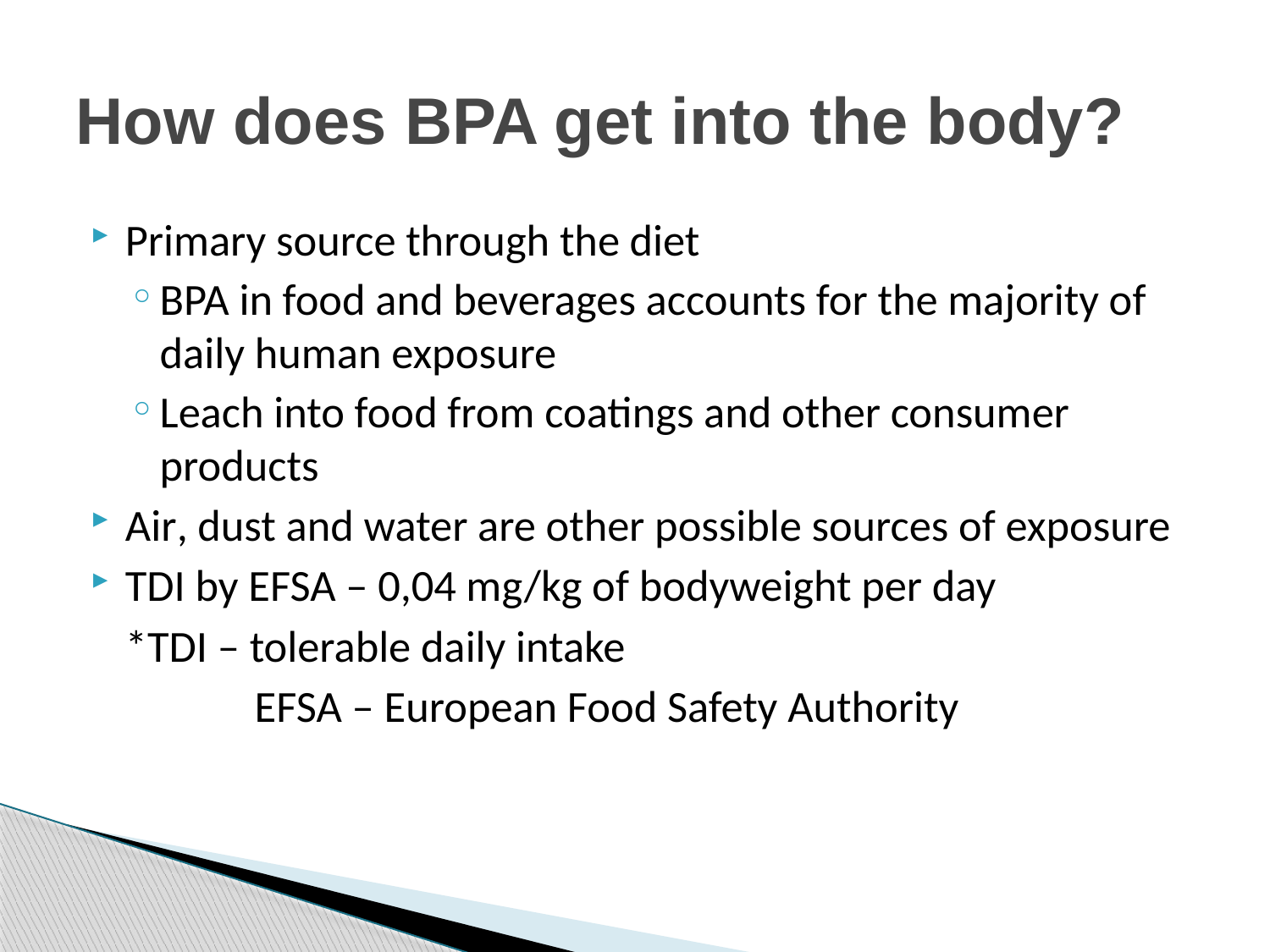

# How does BPA get into the body?
Primary source through the diet
BPA in food and beverages accounts for the majority of daily human exposure
Leach into food from coatings and other consumer products
Air, dust and water are other possible sources of exposure
TDI by EFSA – 0,04 mg/kg of bodyweight per day
				*TDI – tolerable daily intake
			             EFSA – European Food Safety Authority